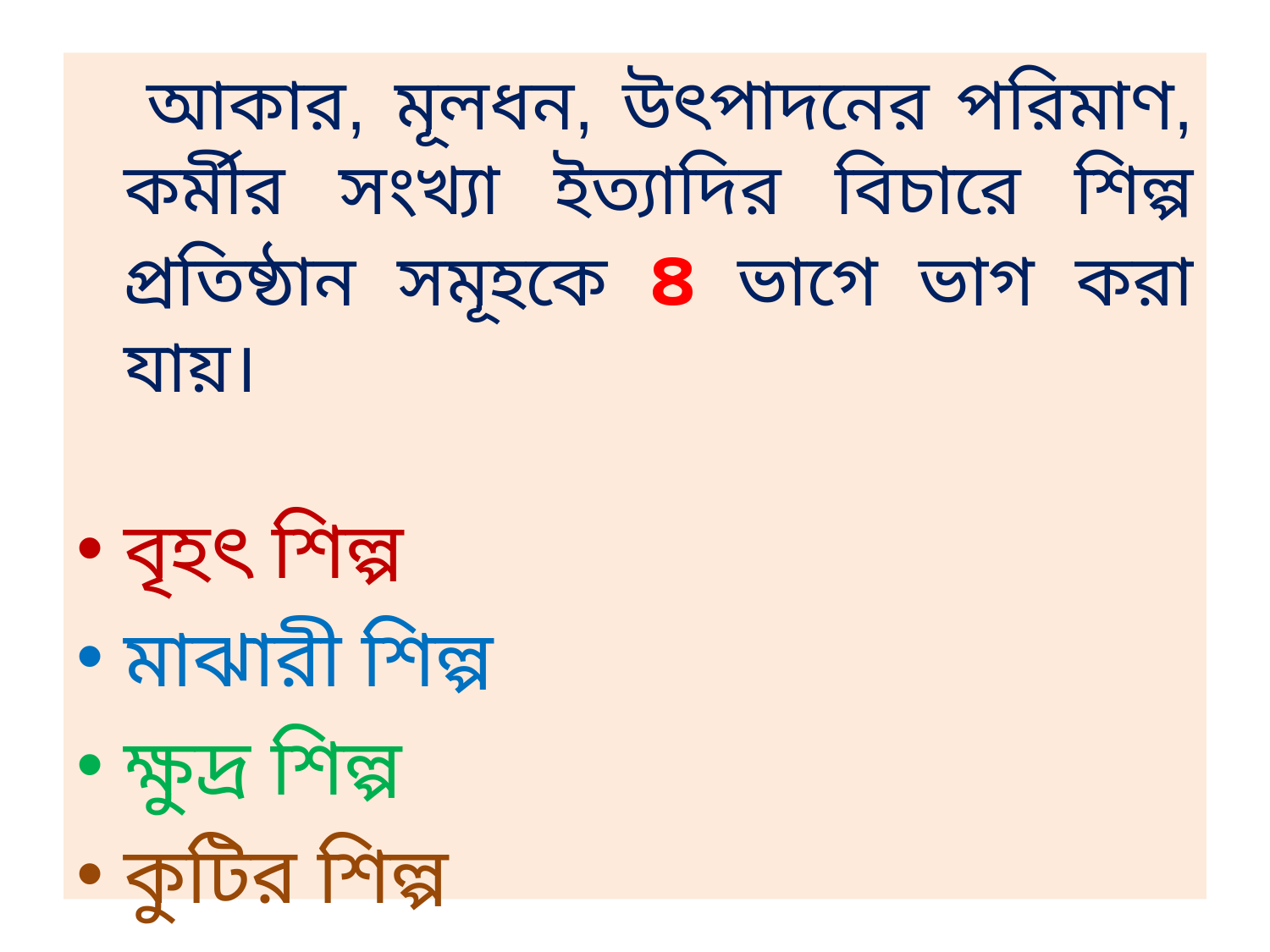

আকার, মূলধন, উ‌ৎপাদনের পরিমাণ, কর্মীর সংখ্যা ইত্যাদির বিচারে শিল্প প্রতিষ্ঠান সমূহকে ৪ ভাগে ভাগ করা যায়।

বৃহৎ শিল্প
মাঝারী শিল্প
ক্ষুদ্র শিল্প
কুটির শিল্প